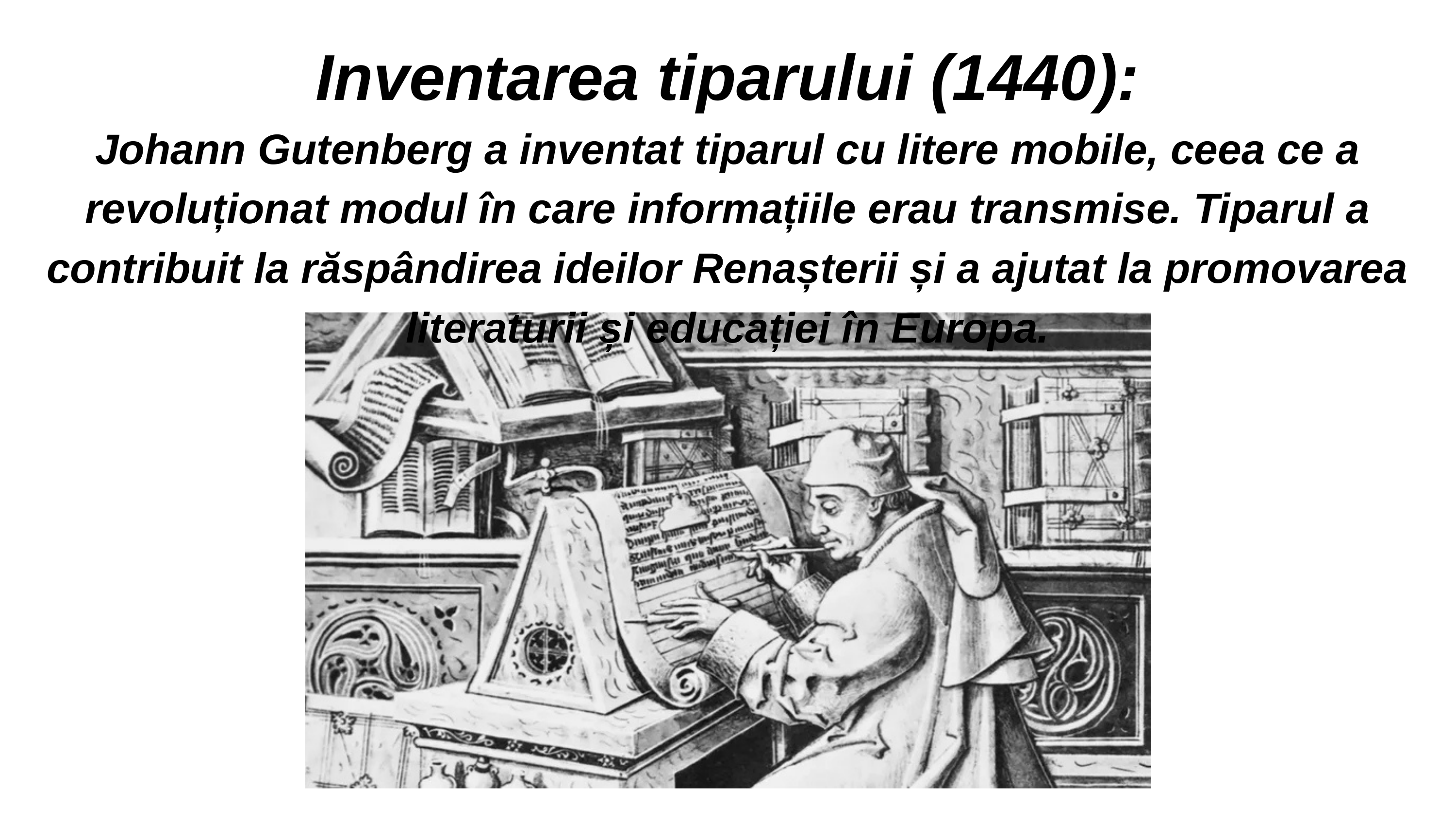

Inventarea tiparului (1440):
Johann Gutenberg a inventat tiparul cu litere mobile, ceea ce a revoluționat modul în care informațiile erau transmise. Tiparul a contribuit la răspândirea ideilor Renașterii și a ajutat la promovarea literaturii și educației în Europa.